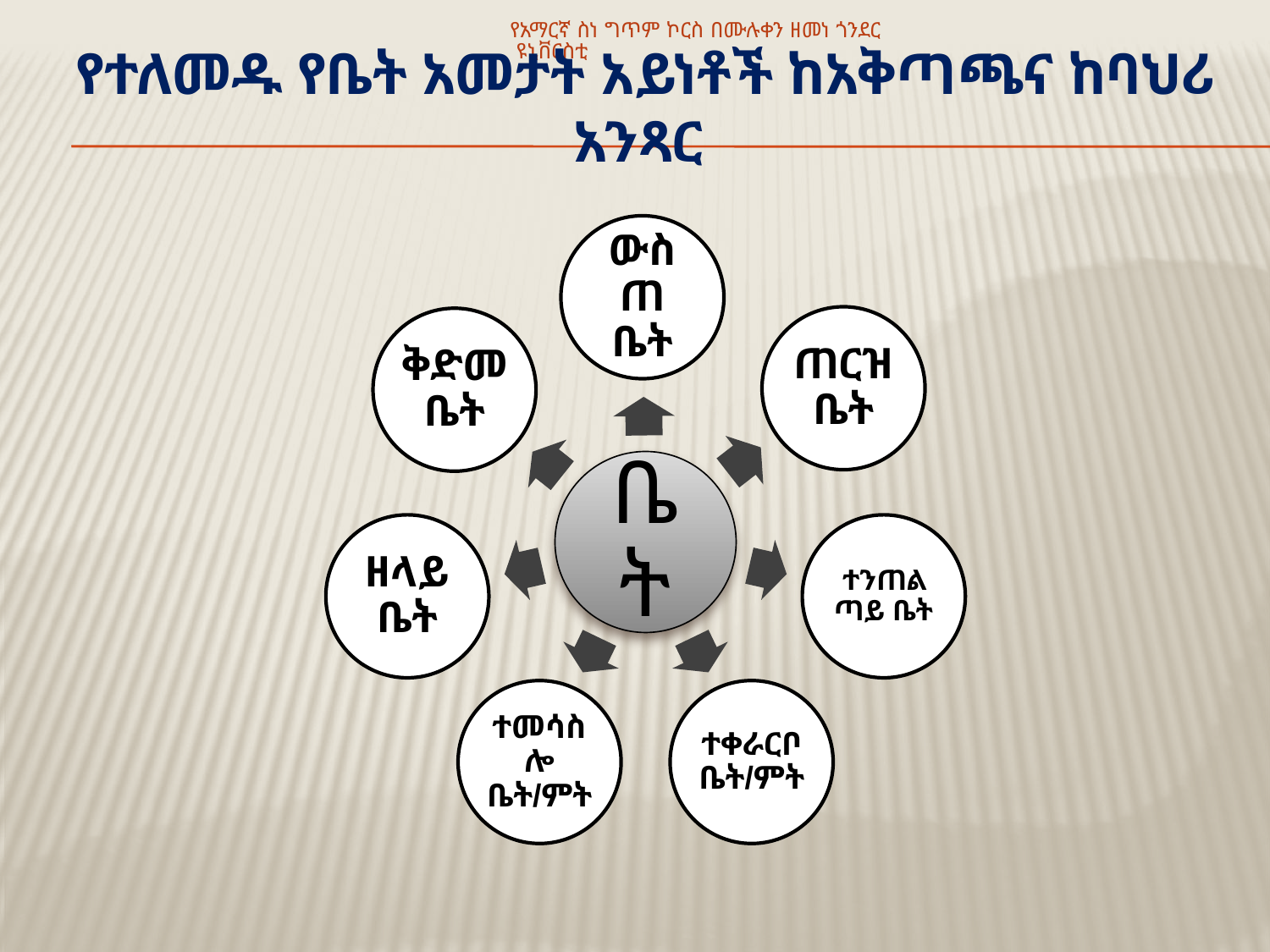

የአማርኛ ስነ ግጥም ኮርስ በሙሉቀን ዘመነ ጎንደር ዩኒቨርስቲ
# የተለመዱ የቤት አመታት አይነቶች ከአቅጣጫና ከባህሪ አንጻር
ቤት

ውስጠ ቤት

ጠርዝ ቤት

ተንጠልጣይ ቤት

ተቀራርቦ ቤት/ምት

ተመሳስሎ ቤት/ምት

ዘላይ ቤት

ቅድመ ቤት